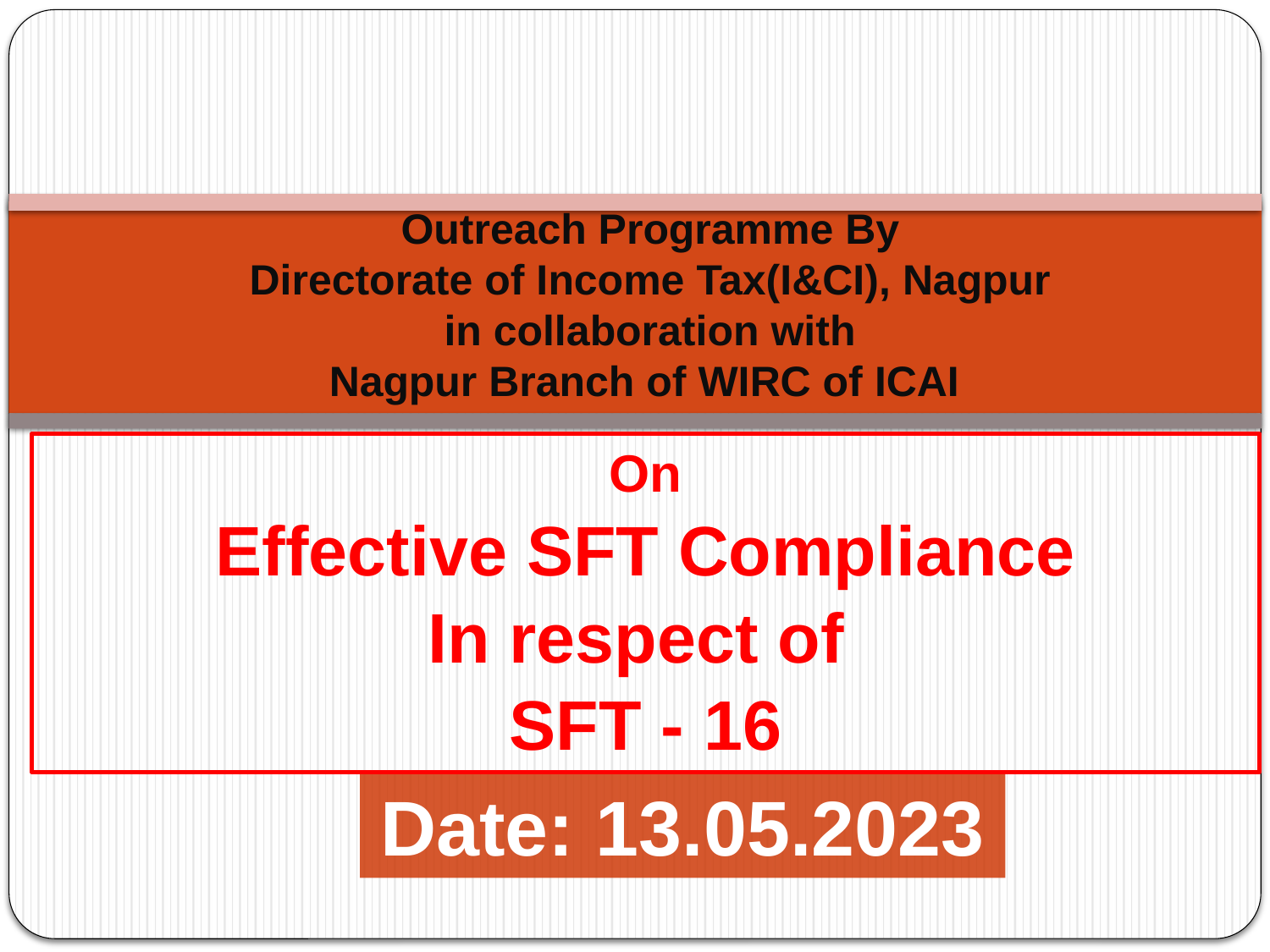

# Outreach Programme By Directorate of Income Tax(I&CI), Nagpur in collaboration with Nagpur Branch of WIRC of ICAI
On
Effective SFT Compliance
In respect of
SFT - 16
Date: 13.05.2023